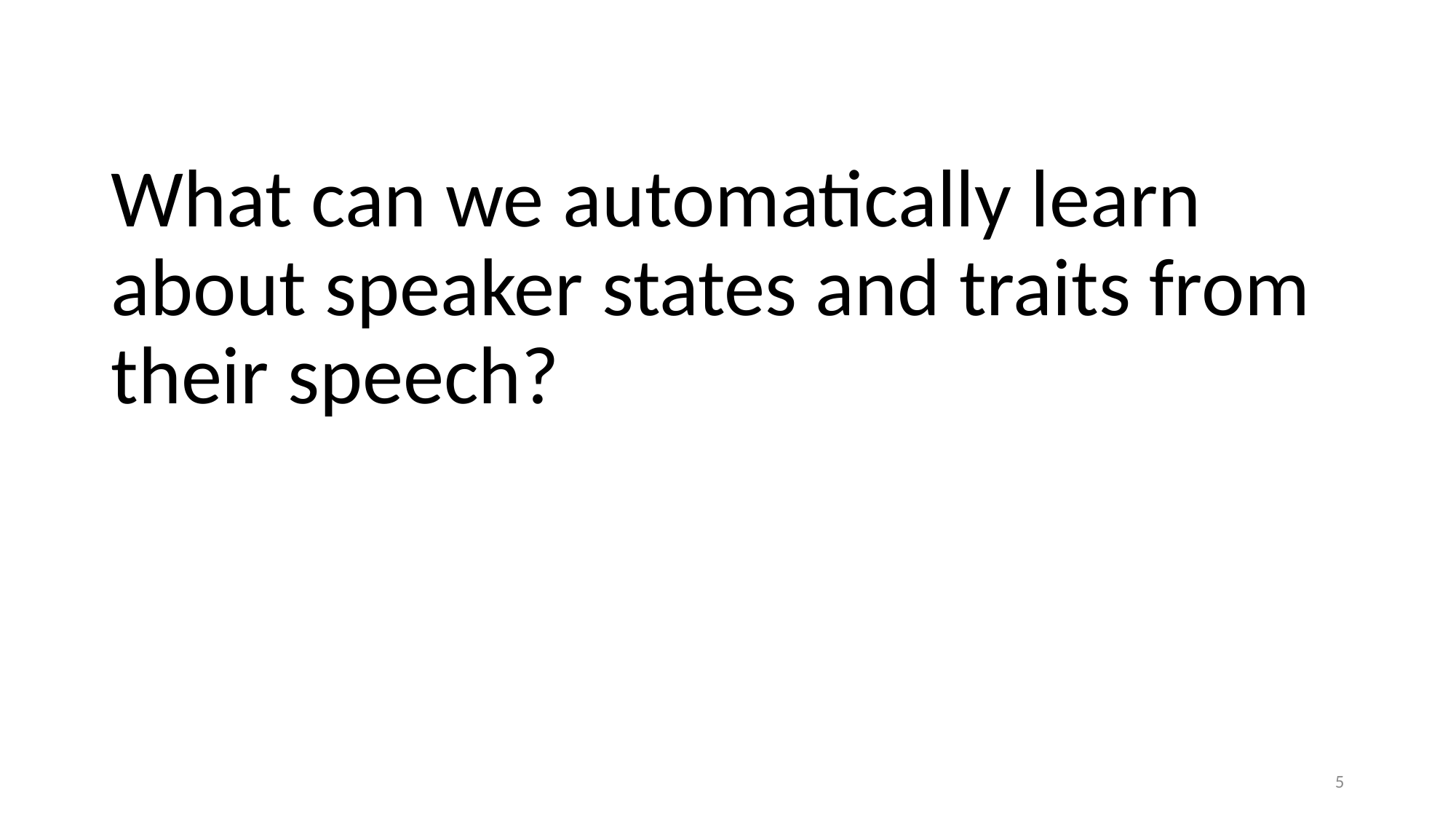

# What can we automatically learn about speaker states and traits from their speech?
5